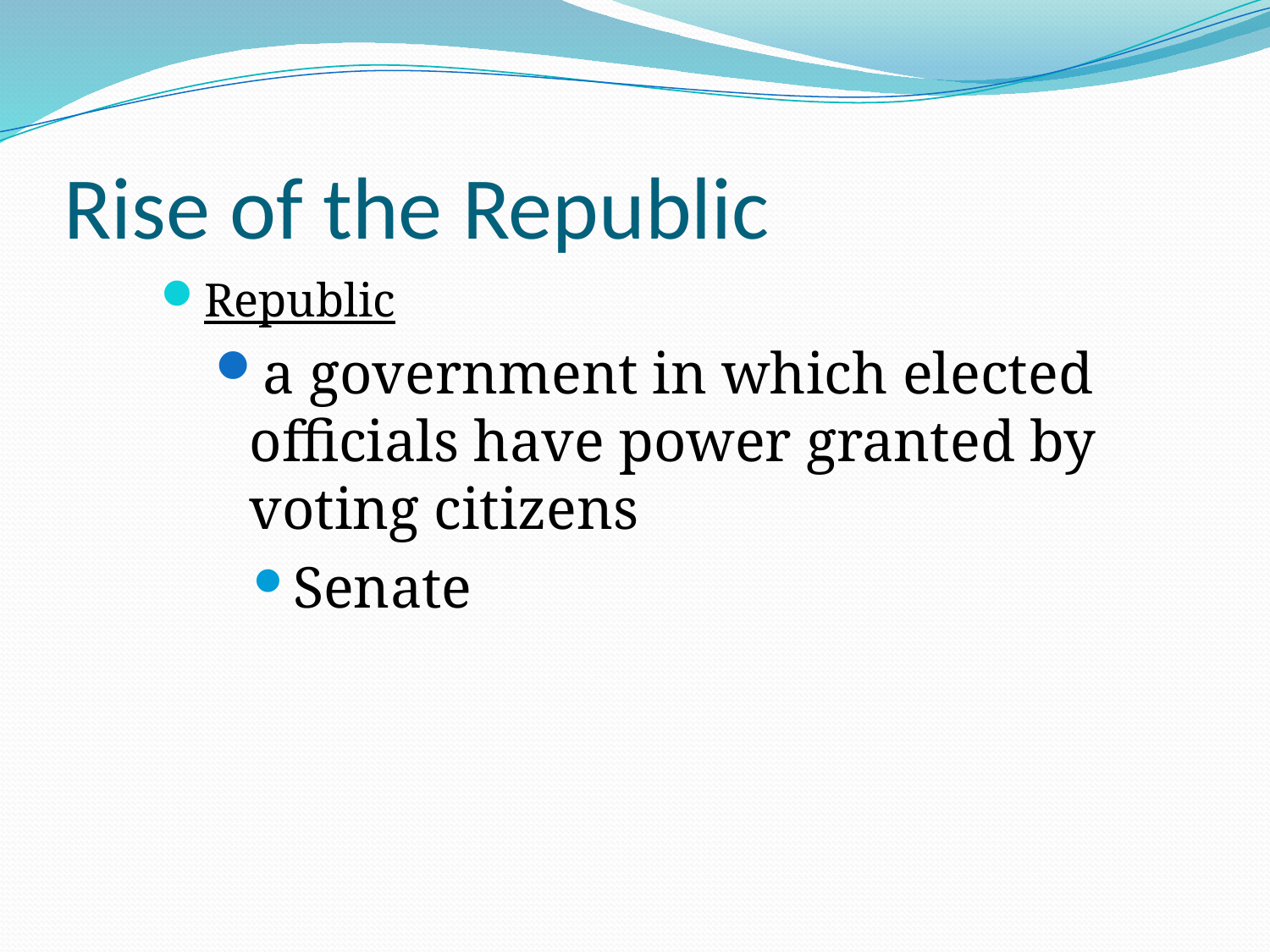

# Rise of the Republic

Republic
a government in which elected officials have power granted by voting citizens
Senate